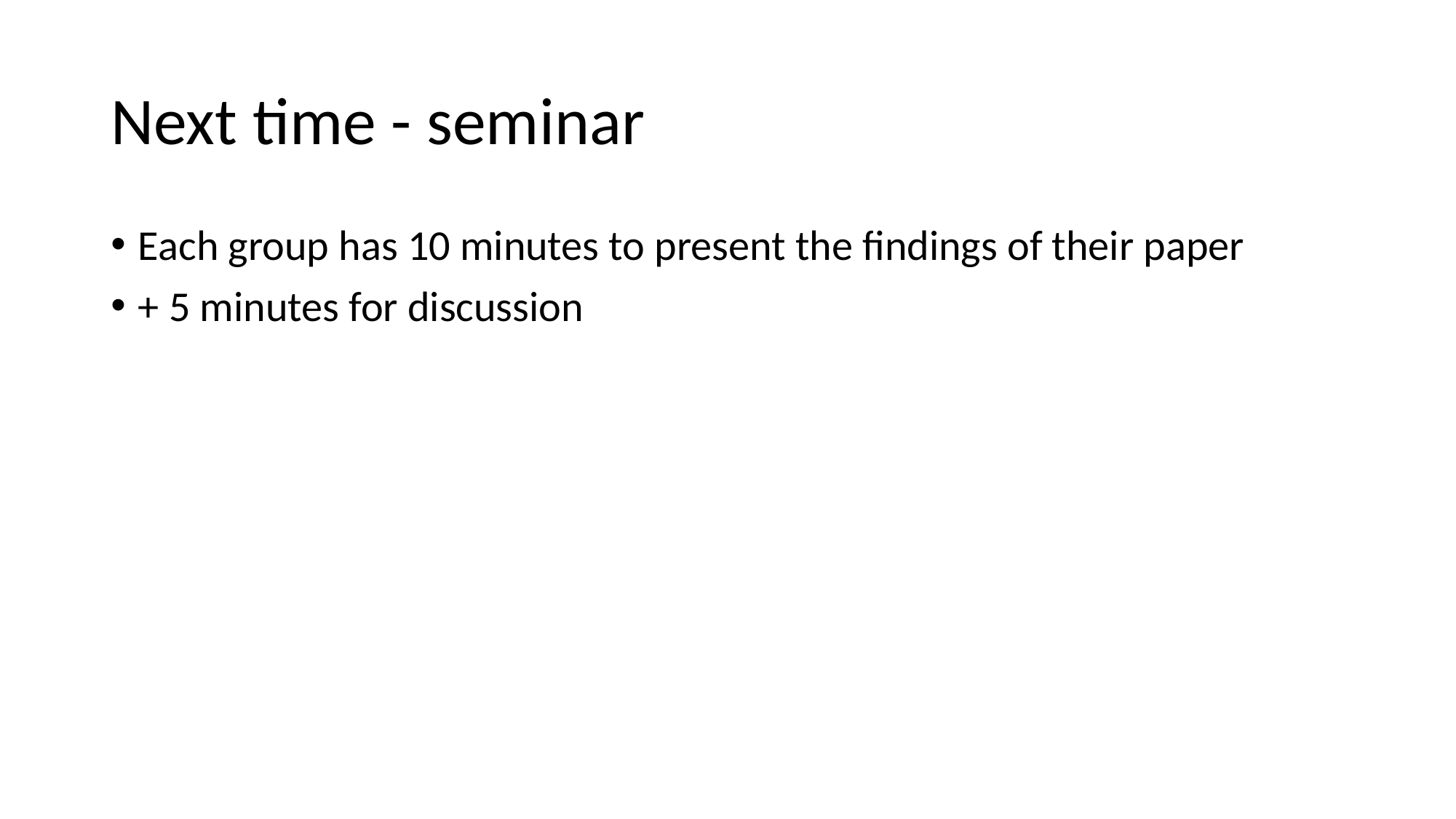

# Next time - seminar
Each group has 10 minutes to present the findings of their paper
+ 5 minutes for discussion